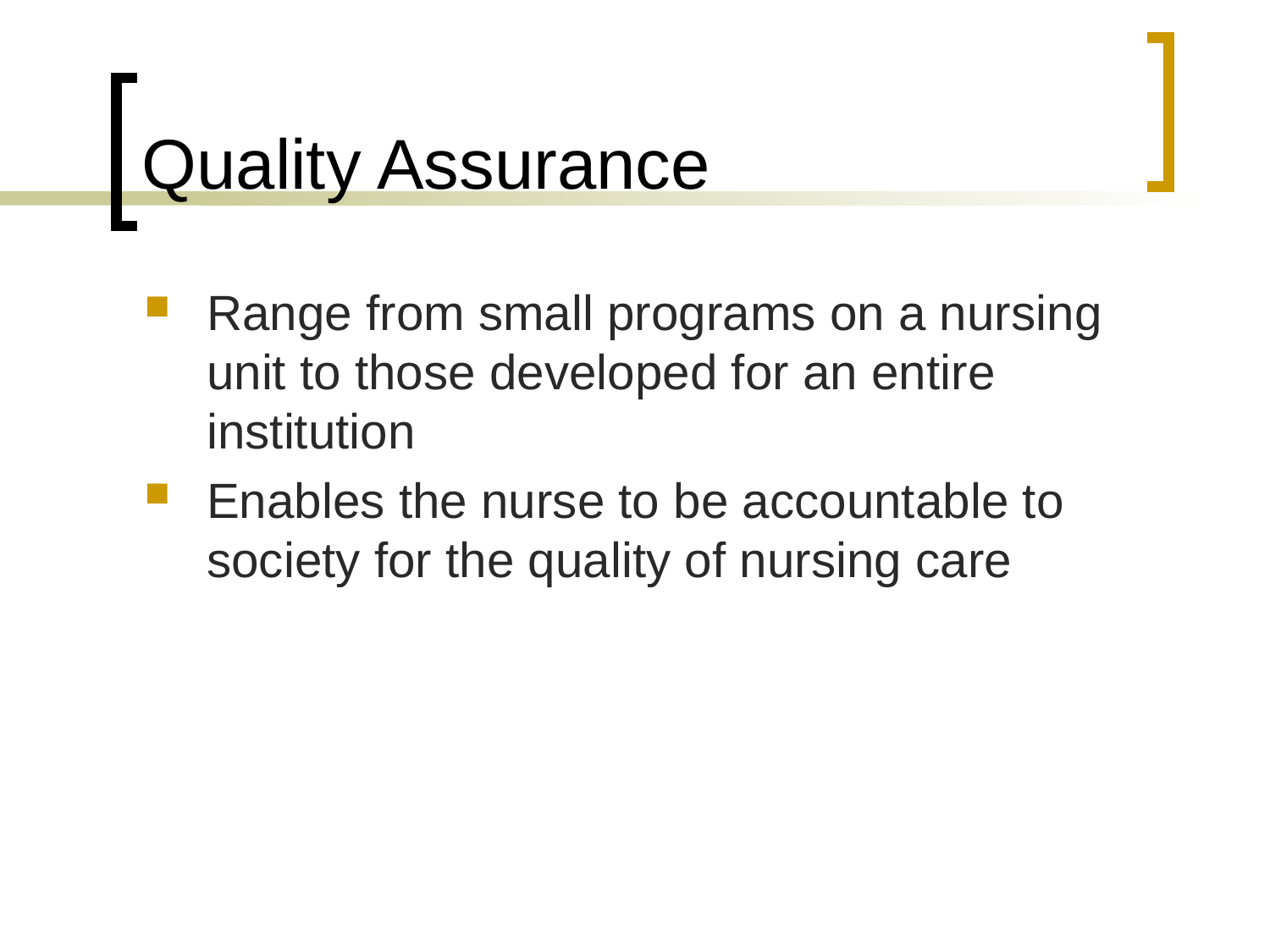

# Quality Assurance
Range from small programs on a nursing unit to those developed for an entire institution
Enables the nurse to be accountable to society for the quality of nursing care